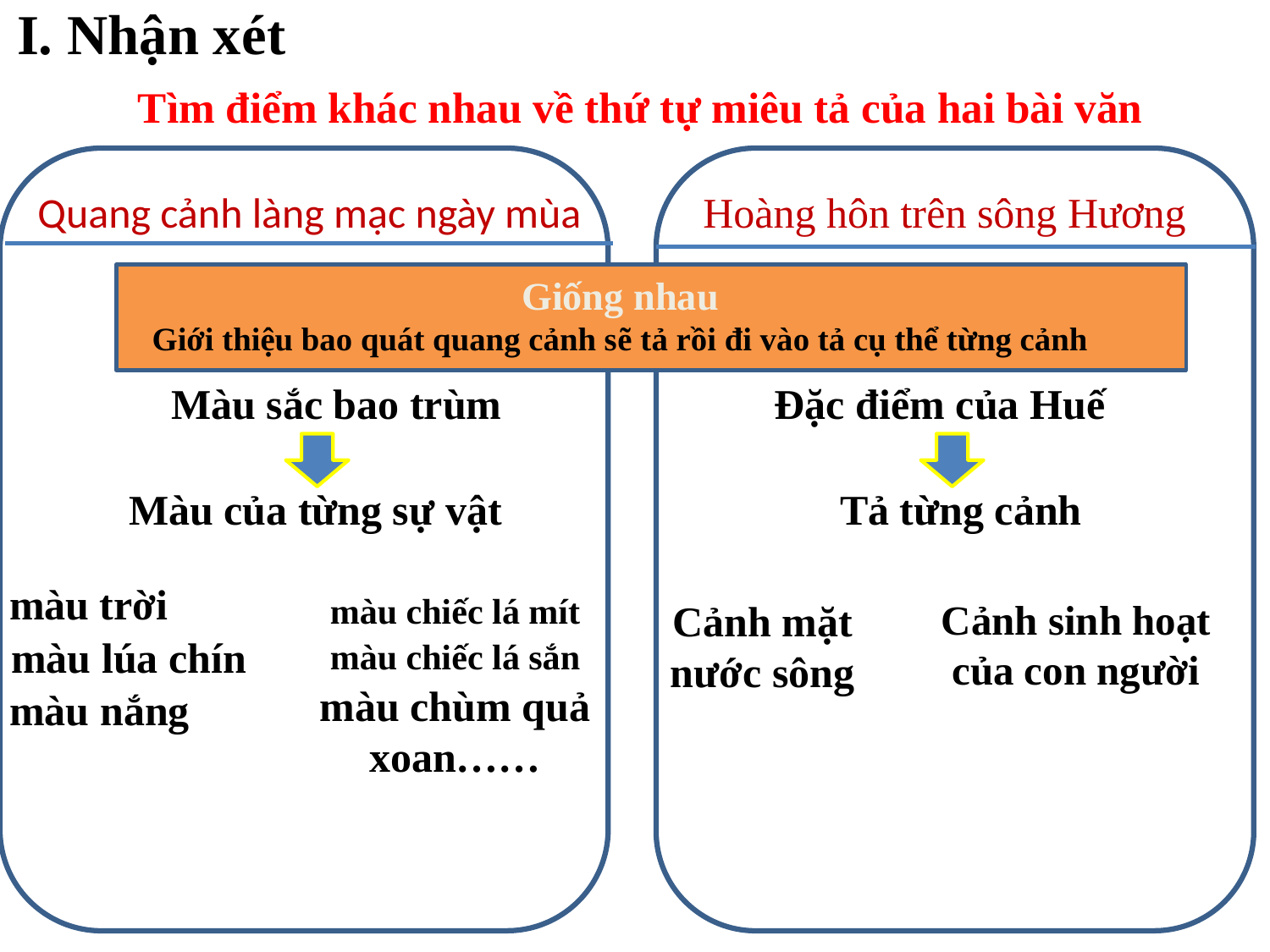

I. Nhận xét
Tìm điểm khác nhau về thứ tự miêu tả của hai bài văn

Quang cảnh làng mạc ngày mùa
Hoàng hôn trên sông Hương

Giống nhau
Giới thiệu bao quát quang cảnh sẽ tả rồi đi vào tả cụ thể từng cảnh

Đặc điểm của Huế
Màu sắc bao trùm

Màu của từng sự vật
Tả từng cảnh
màu trời
màu chiếc lá mít
Cảnh sinh hoạt của con người
Cảnh mặt nước sông
màu lúa chín
màu chiếc lá sắn
màu nắng
màu chùm quả xoan……